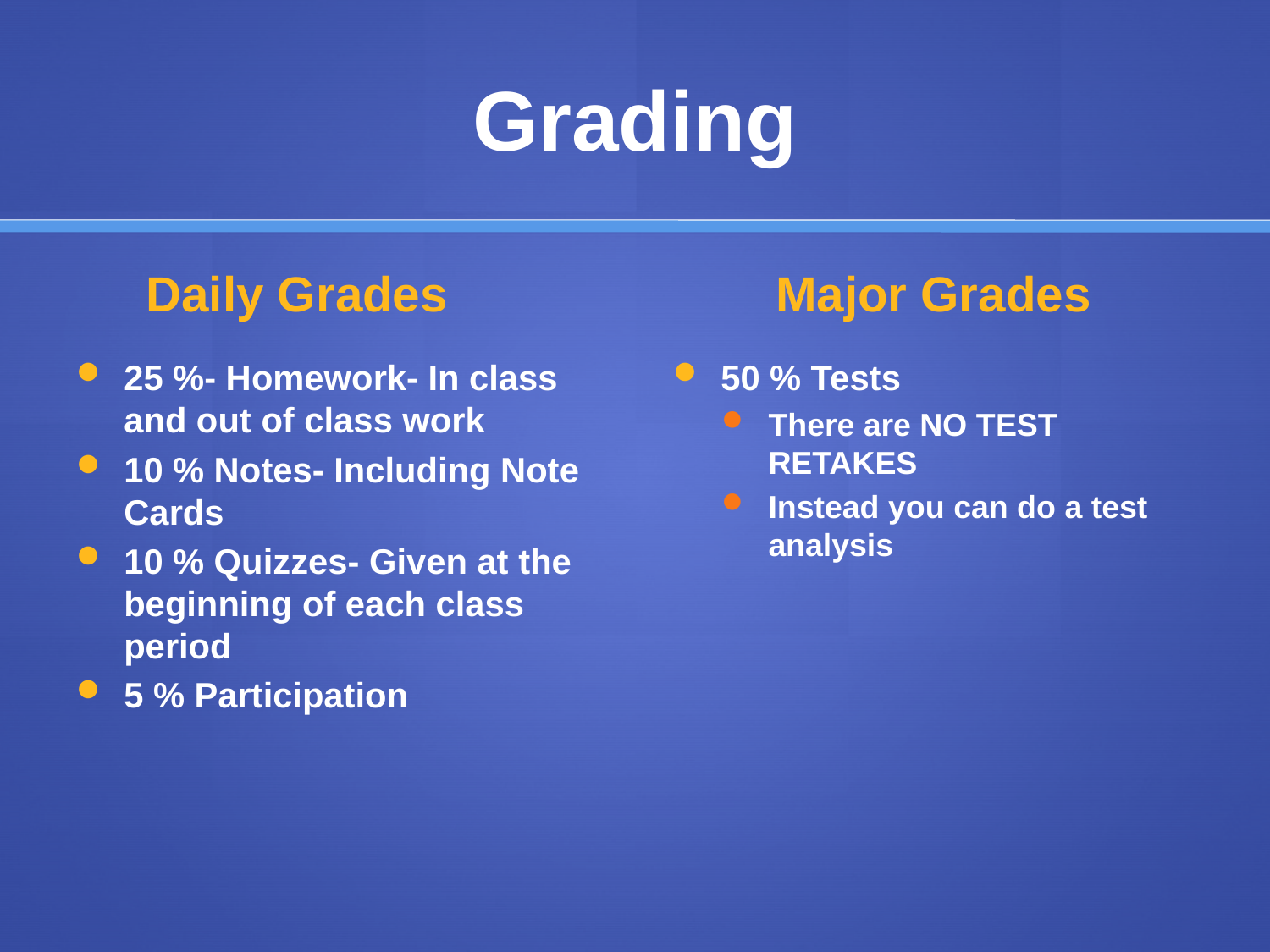

# Grading
Daily Grades
Major Grades
25 %- Homework- In class and out of class work
10 % Notes- Including Note Cards
10 % Quizzes- Given at the beginning of each class period
5 % Participation
50 % Tests
There are NO TEST RETAKES
Instead you can do a test analysis